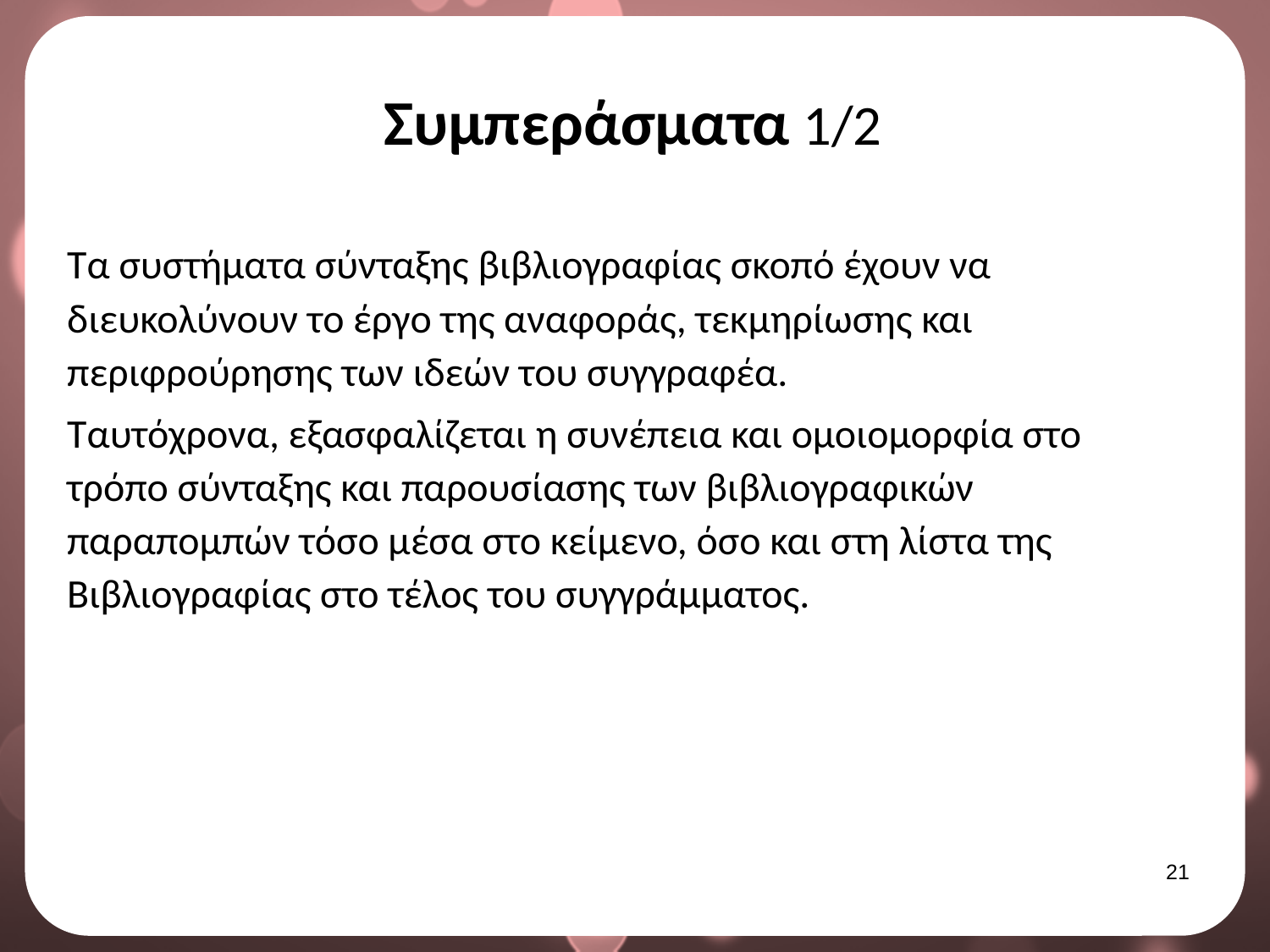

# Συμπεράσματα 1/2
Τα συστήματα σύνταξης βιβλιογραφίας σκοπό έχουν να διευκολύνουν το έργο της αναφοράς, τεκμηρίωσης και περιφρούρησης των ιδεών του συγγραφέα.
Ταυτόχρονα, εξασφαλίζεται η συνέπεια και ομοιομορφία στο τρόπο σύνταξης και παρουσίασης των βιβλιογραφικών παραπομπών τόσο μέσα στο κείμενο, όσο και στη λίστα της Βιβλιογραφίας στο τέλος του συγγράμματος.

21